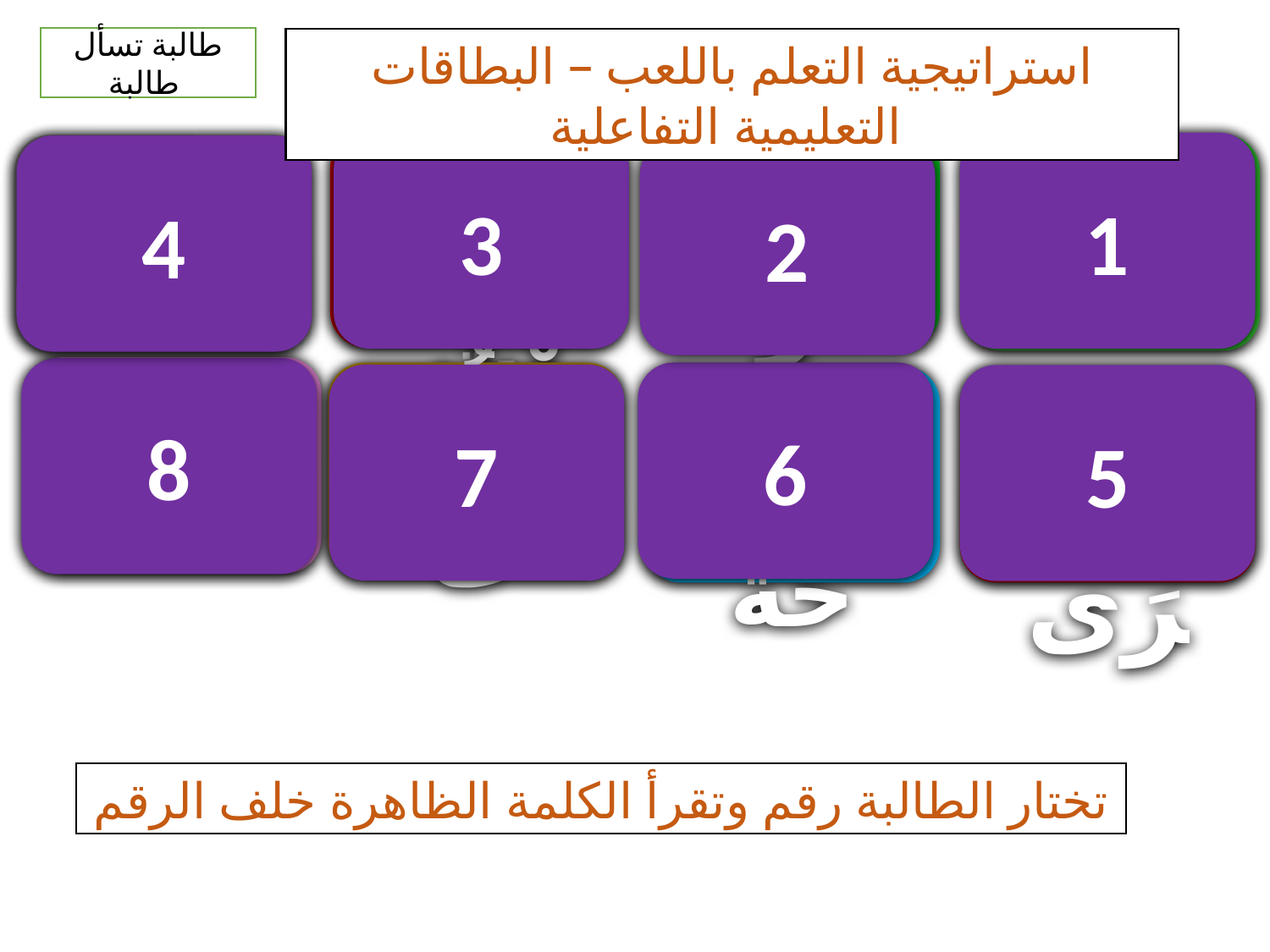

طالبة تسأل طالبة
استراتيجية التعلم باللعب – البطاقات التعليمية التفاعلية
 نَهَضَت
الْفَجْرُ
3
1
 الْعِيدُ
  الْخَيْرُ
4
2
فَجْرًا
8
الْكُبْرَى
6
7
5
 الْفَرْحَةُ
  الْبُشْرَى
تختار الطالبة رقم وتقرأ الكلمة الظاهرة خلف الرقم